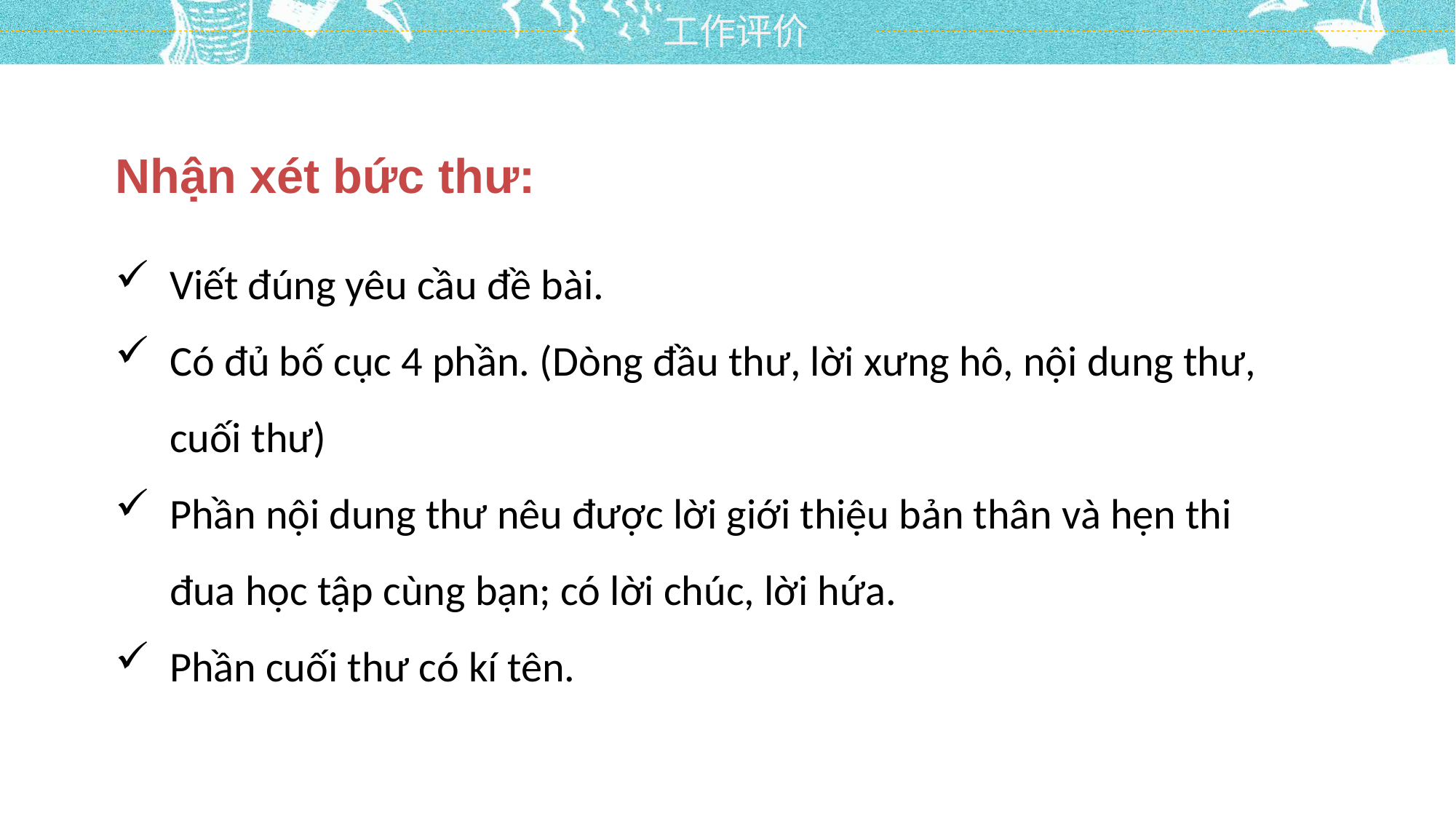

Nhận xét bức thư:
Viết đúng yêu cầu đề bài.
Có đủ bố cục 4 phần. (Dòng đầu thư, lời xưng hô, nội dung thư, cuối thư)
Phần nội dung thư nêu được lời giới thiệu bản thân và hẹn thi đua học tập cùng bạn; có lời chúc, lời hứa.
Phần cuối thư có kí tên.